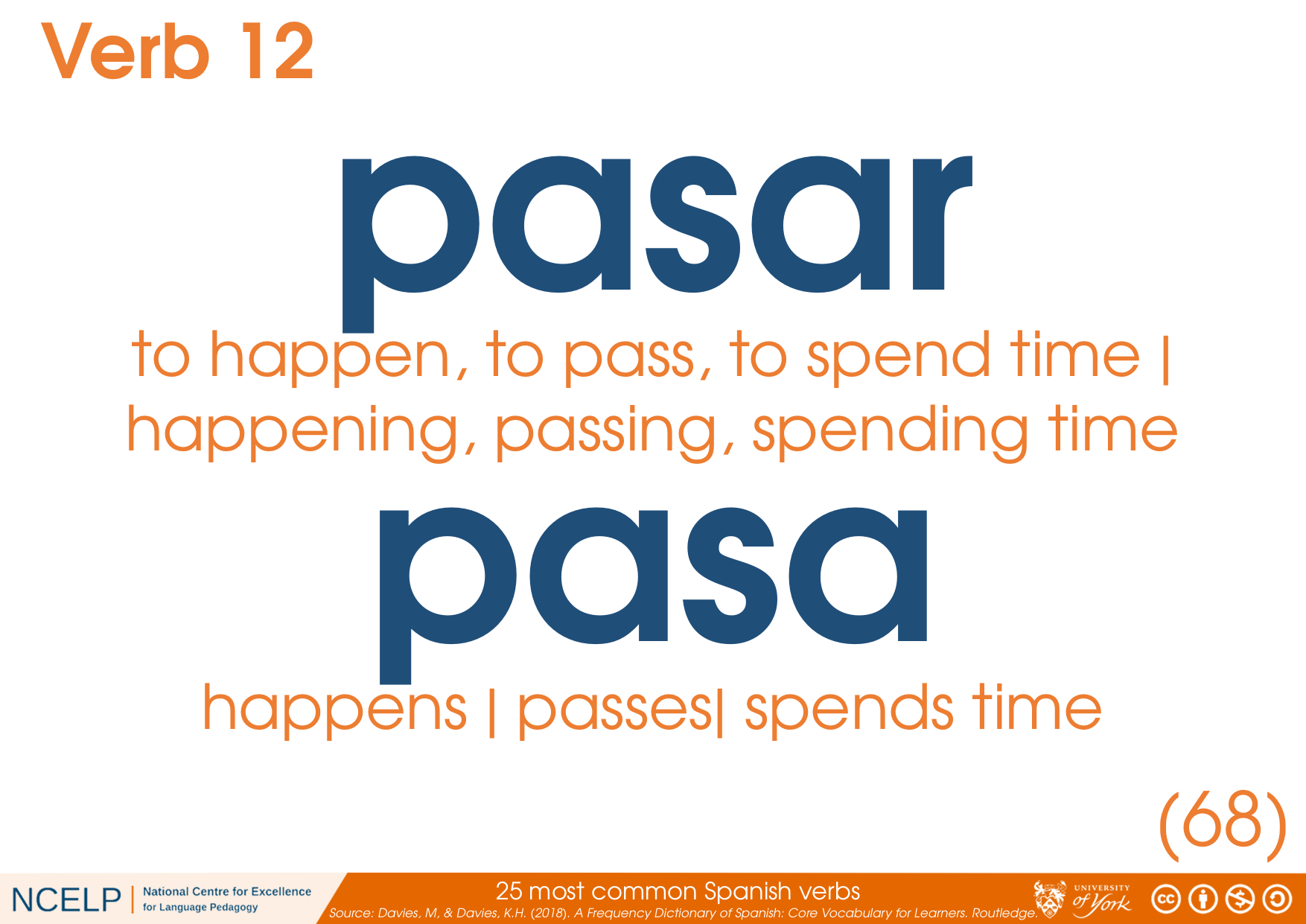

Verb 12
pasar
to happen, to pass, to spend time |happening, passing, spending time
pasa
happens | passes| spends time
(68)
25 most common Spanish verbs
Source: Davies, M, & Davies, K.H. (2018). A Frequency Dictionary of Spanish: Core Vocabulary for Learners. Routledge.